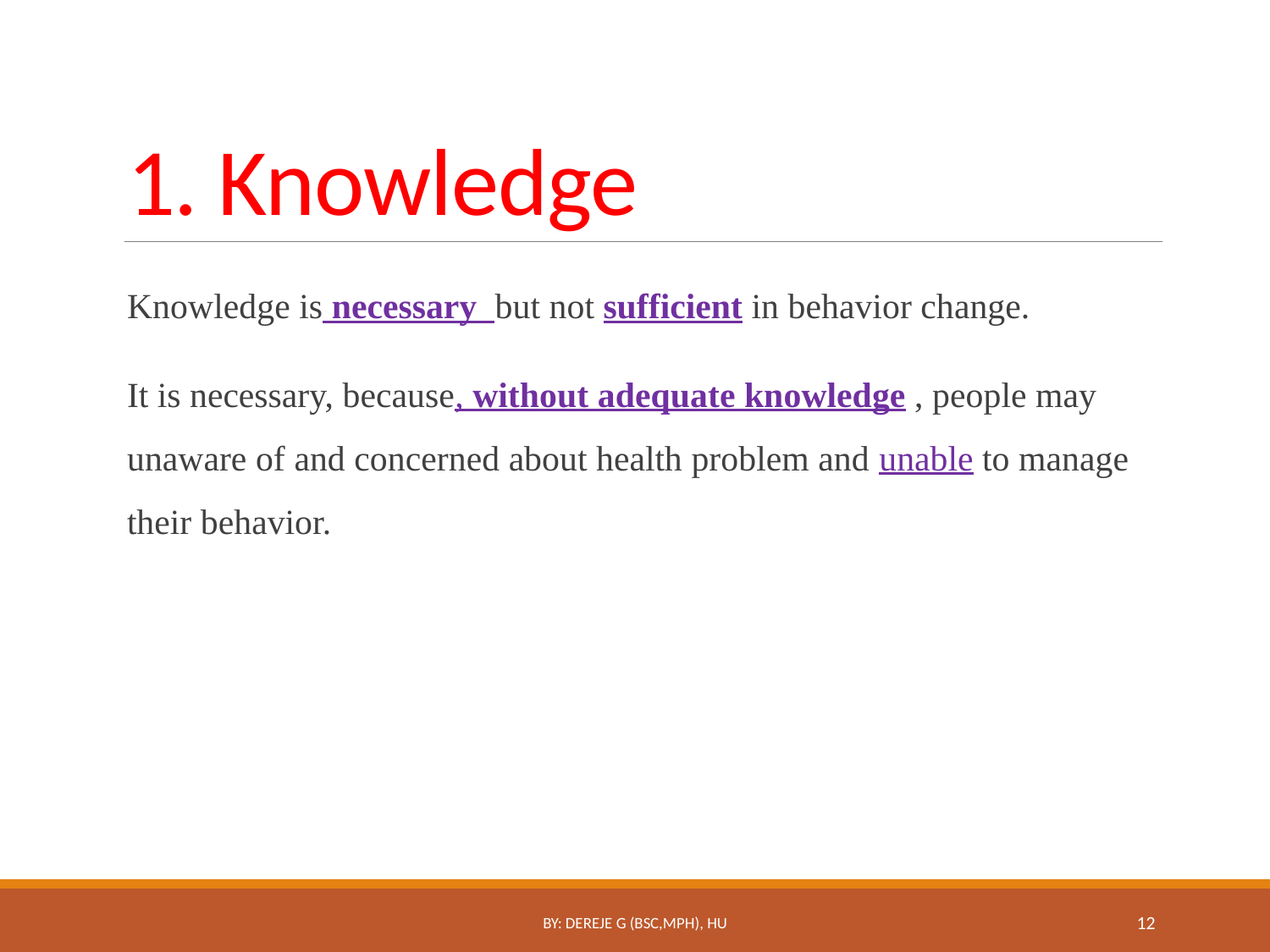

# 1. Knowledge
Knowledge is necessary  but not sufficient in behavior change.
It is necessary, because, without adequate knowledge , people may unaware of and concerned about health problem and unable to manage their behavior.

By: Dereje G (Bsc,MPH), HU
12